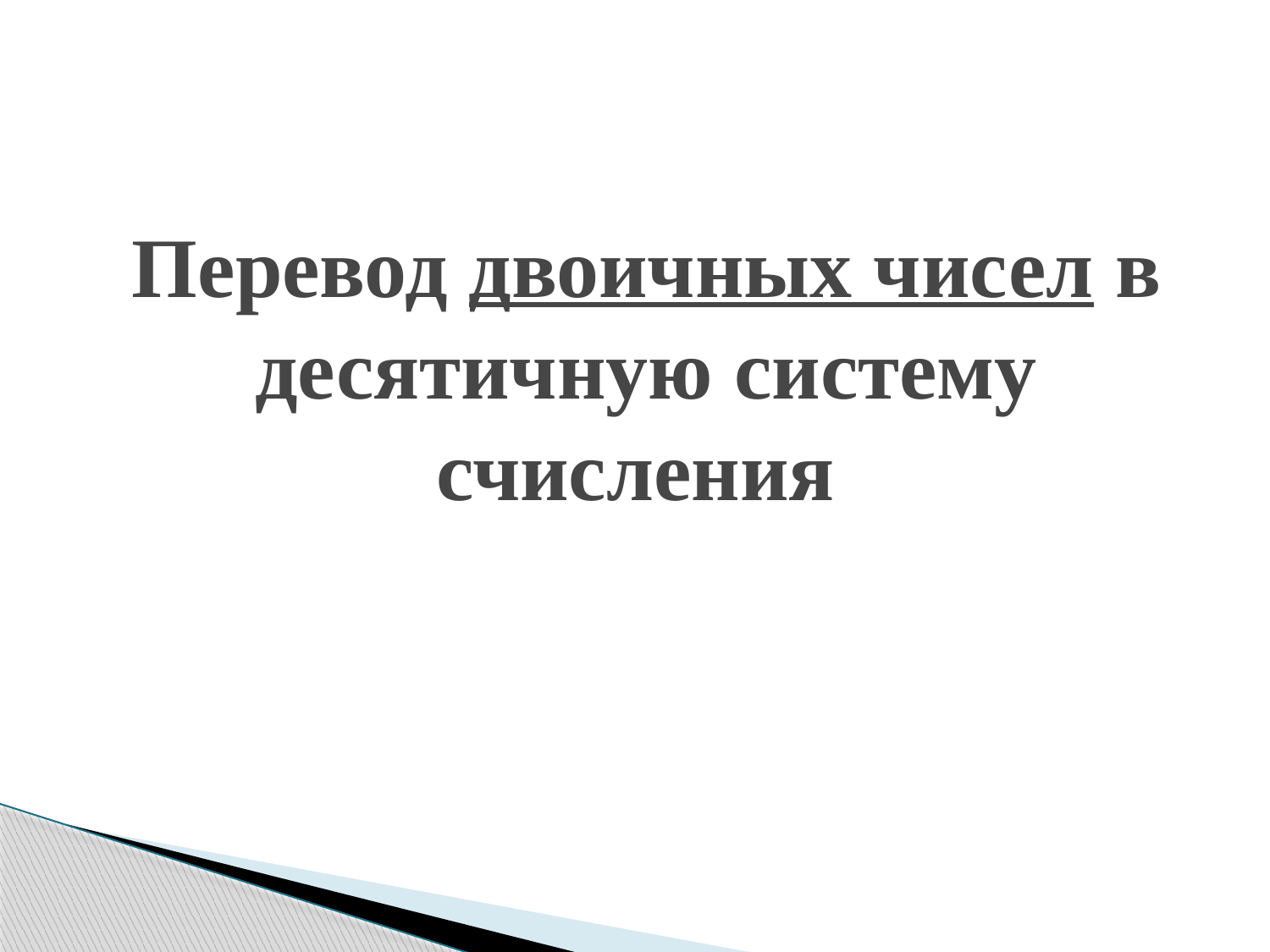

#

Перевод двоичных чисел в десятичную систему счисления